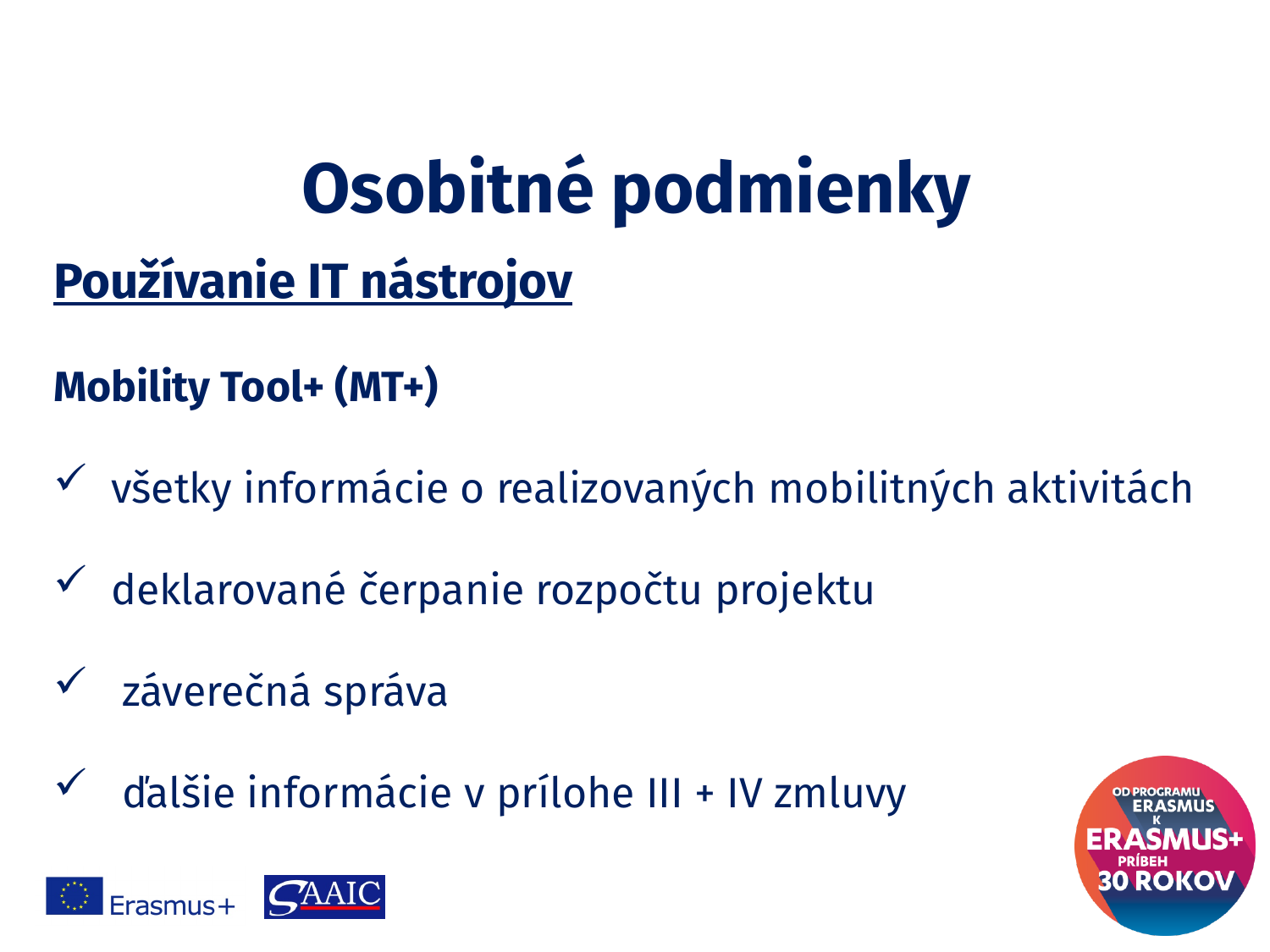

Osobitné podmienky
Používanie IT nástrojov

Mobility Tool+ (MT+)

  všetky informácie o realizovaných mobilitných aktivitách

  deklarované čerpanie rozpočtu projektu

   záverečná správa

   ďalšie informácie v prílohe III + IV zmluvy